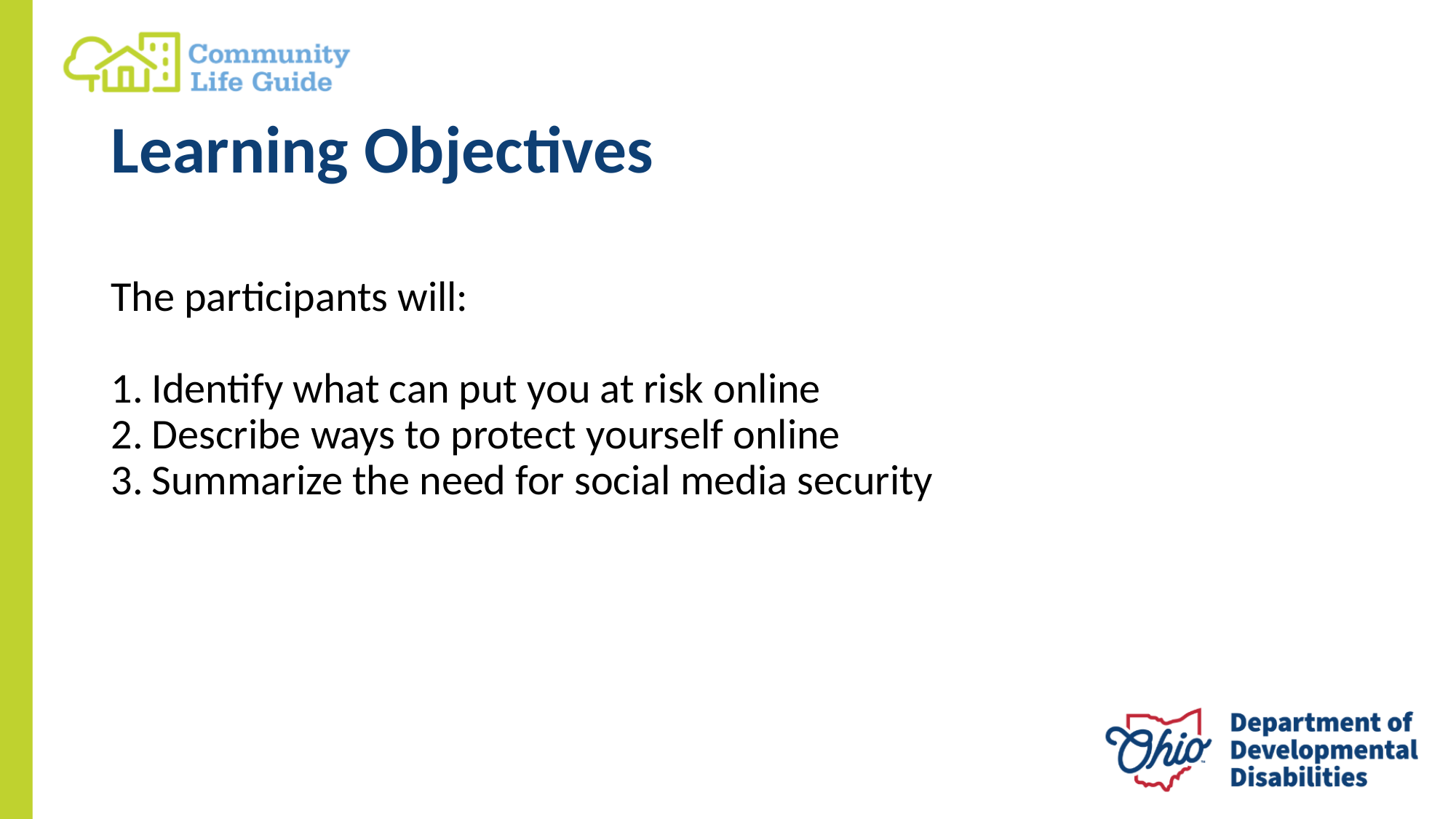

# Learning Objectives

The participants will:

Identify what can put you at risk online
Describe ways to protect yourself online
Summarize the need for social media security